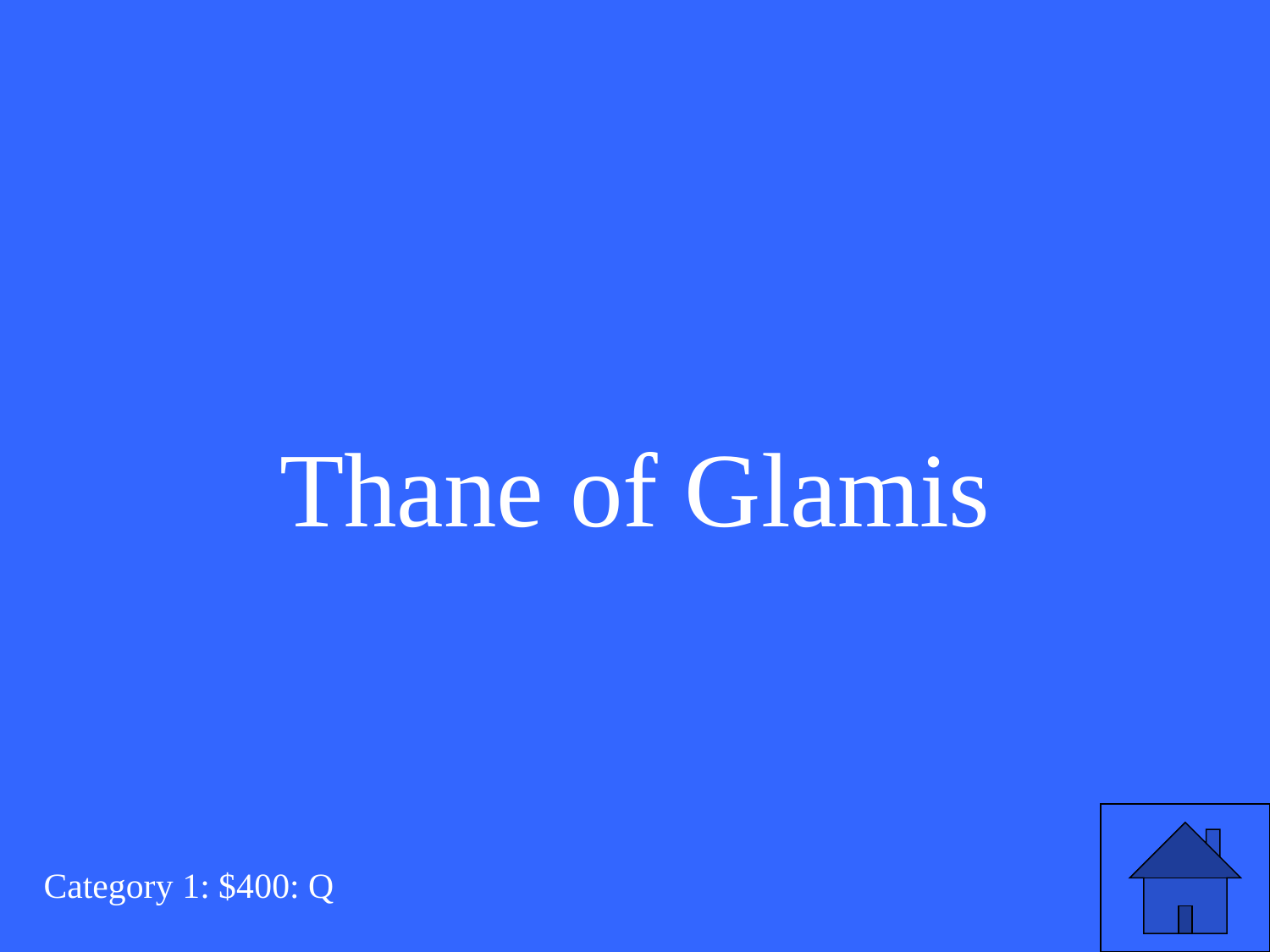

Thane of Glamis

Category 1: $400: Q